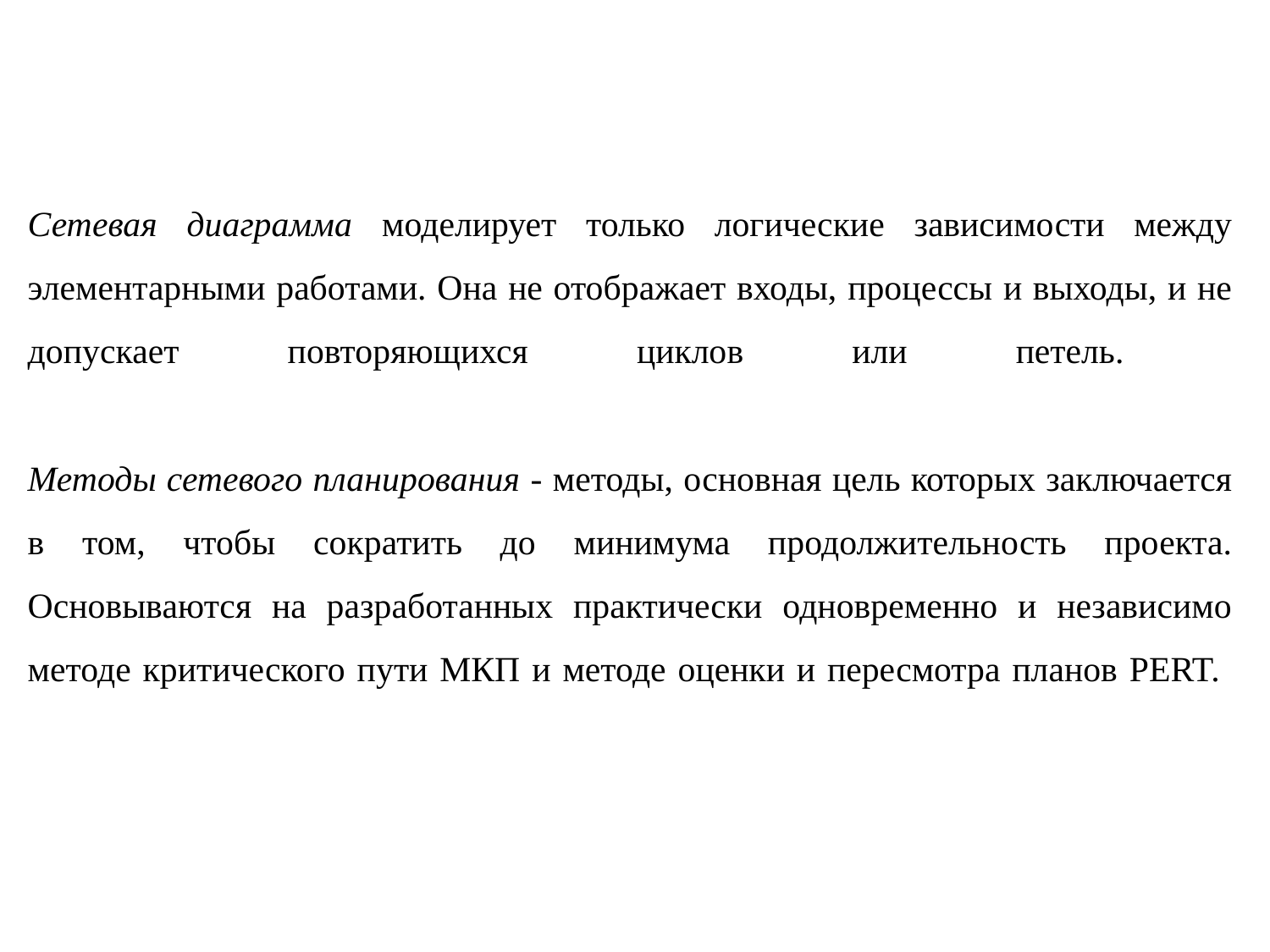

# Сетевая диаграмма моделирует только логические зависимости между элементарными работами. Она не отображает входы, процессы и выходы, и не допускает повторяющихся циклов или петель. Методы сетевого планирования - методы, основная цель которых заключается в том, чтобы сократить до минимума продолжительность проекта. Основываются на разработанных практически одновременно и независимо методе критического пути МКП и методе оценки и пересмотра планов PERT.